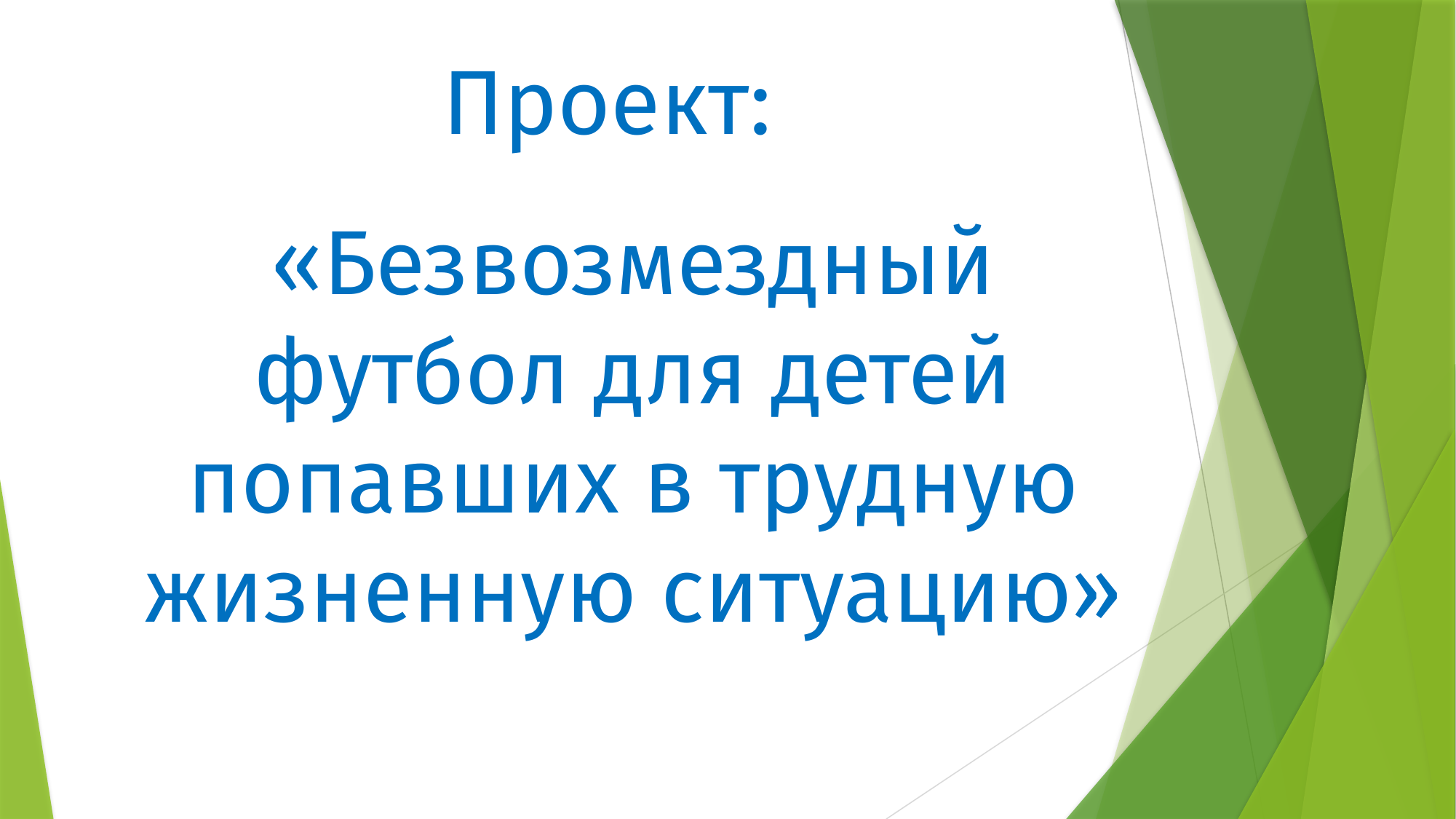

Проект:
«Безвозмездный футбол для детей попавших в трудную жизненную ситуацию»